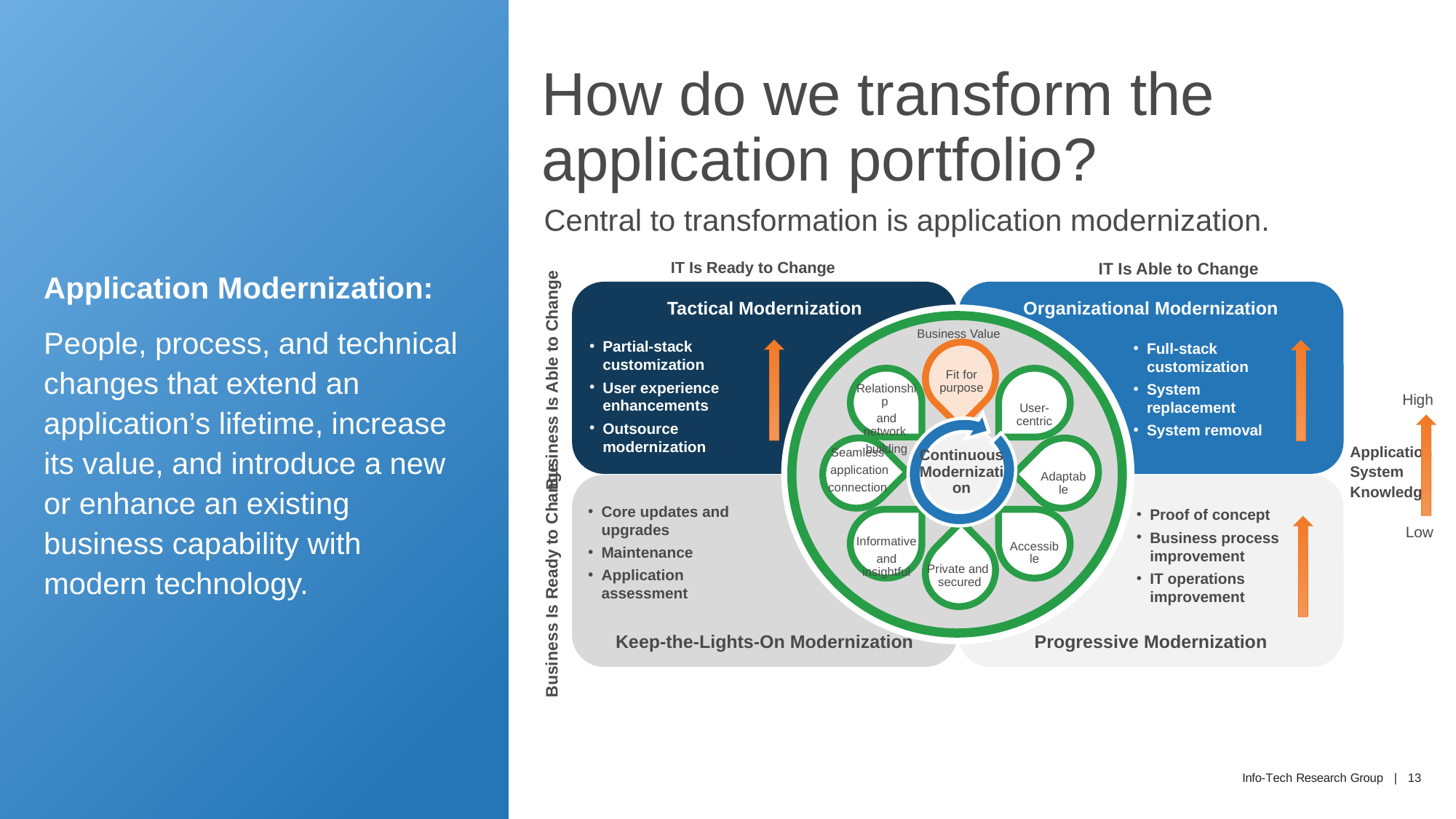

# How do we transform the application portfolio?

Application Modernization:
People, process, and technical changes that extend an application’s lifetime, increase its value, and introduce a new or enhance an existing business capability with modern technology.

Central to transformation is application modernization.
Business Is Able to Change
IT Is Ready to Change
IT Is Able to Change
Tactical Modernization
Organizational Modernization
Keep-the-Lights-On Modernization
Progressive Modernization

 Business Value

Fit for purpose

Relationship
and network
building
User-centric

Continuous Modernization

Seamless
 application
connection
Adaptable

Informative
and insightful
Accessible

Private and
secured
Partial-stack customization
User experience enhancements
Outsource modernization
Full-stack customization
System replacement
System removal

High

Application System Knowledge
Business Is Ready to Change
Core updates and upgrades
Maintenance
Application assessment

Proof of concept
Business process improvement
IT operations improvement

Low